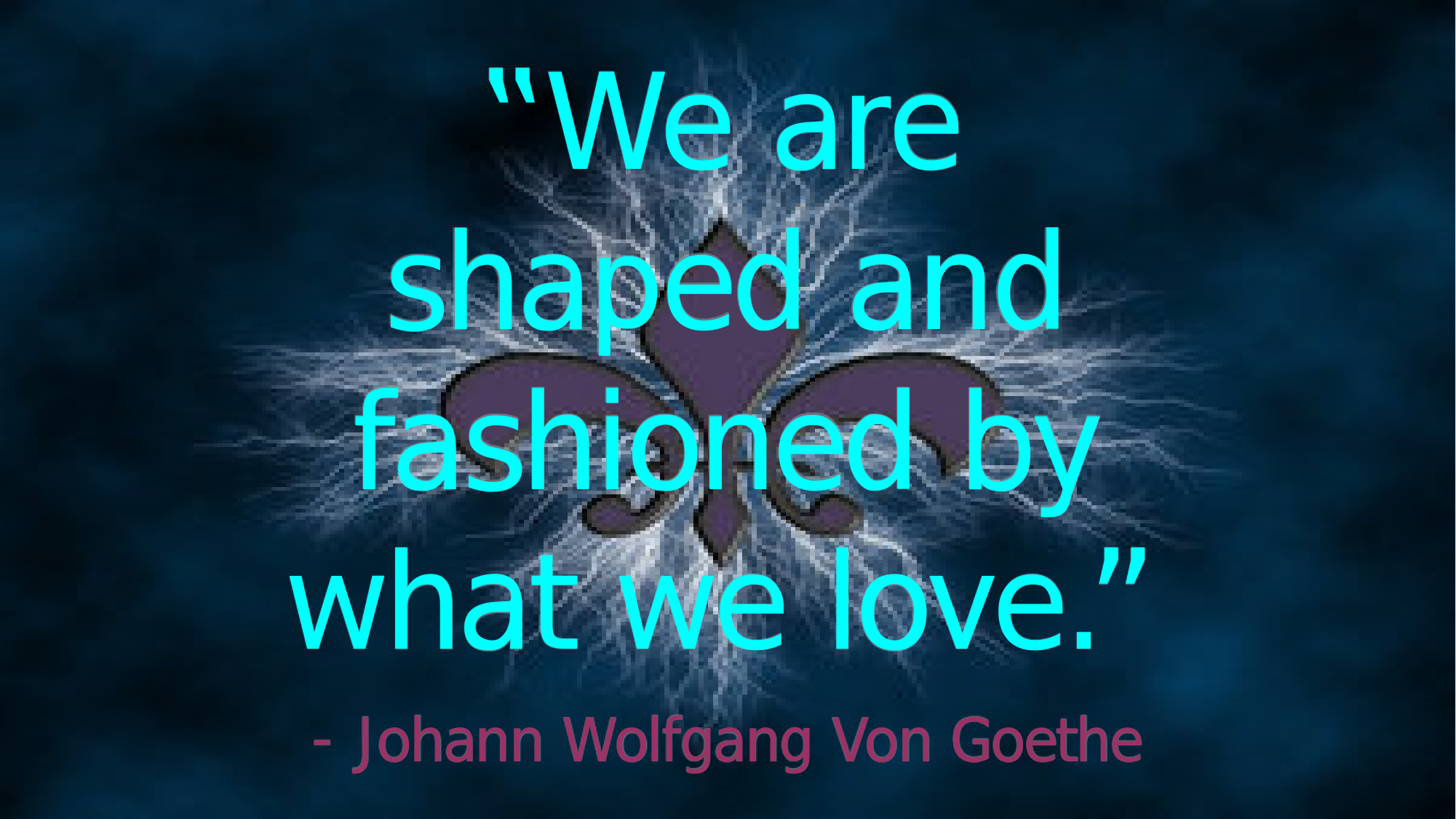

# “We are shaped and fashioned by what we love.” - Johann Wolfgang Von Goethe